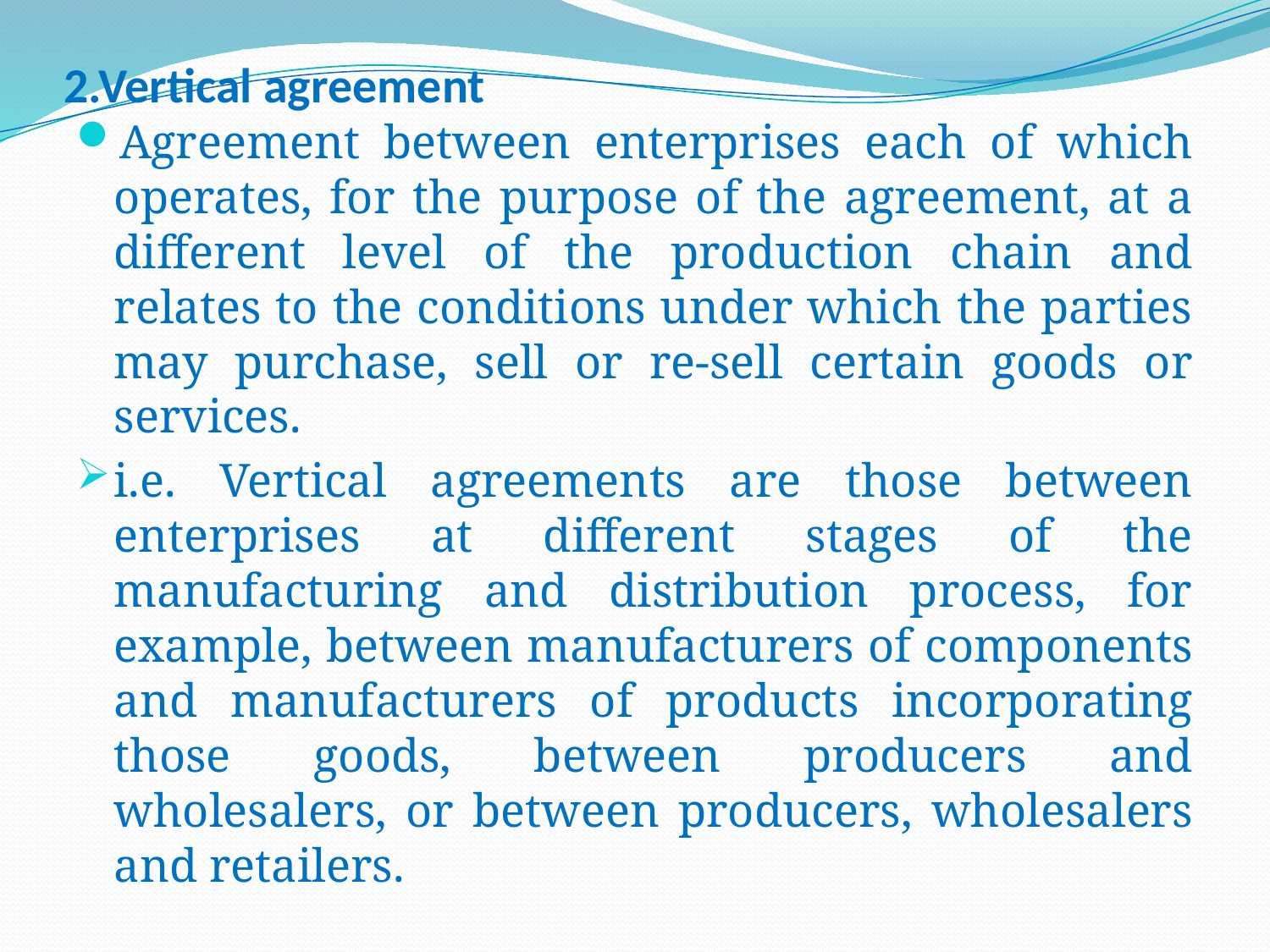

# 2.Vertical agreement
Agreement between enterprises each of which operates, for the purpose of the agreement, at a different level of the production chain and relates to the conditions under which the parties may purchase, sell or re-sell certain goods or services.
i.e. Vertical agreements are those between enterprises at different stages of the manufacturing and distribution process, for example, between manufacturers of components and manufacturers of products incorporating those goods, between producers and wholesalers, or between producers, wholesalers and retailers.